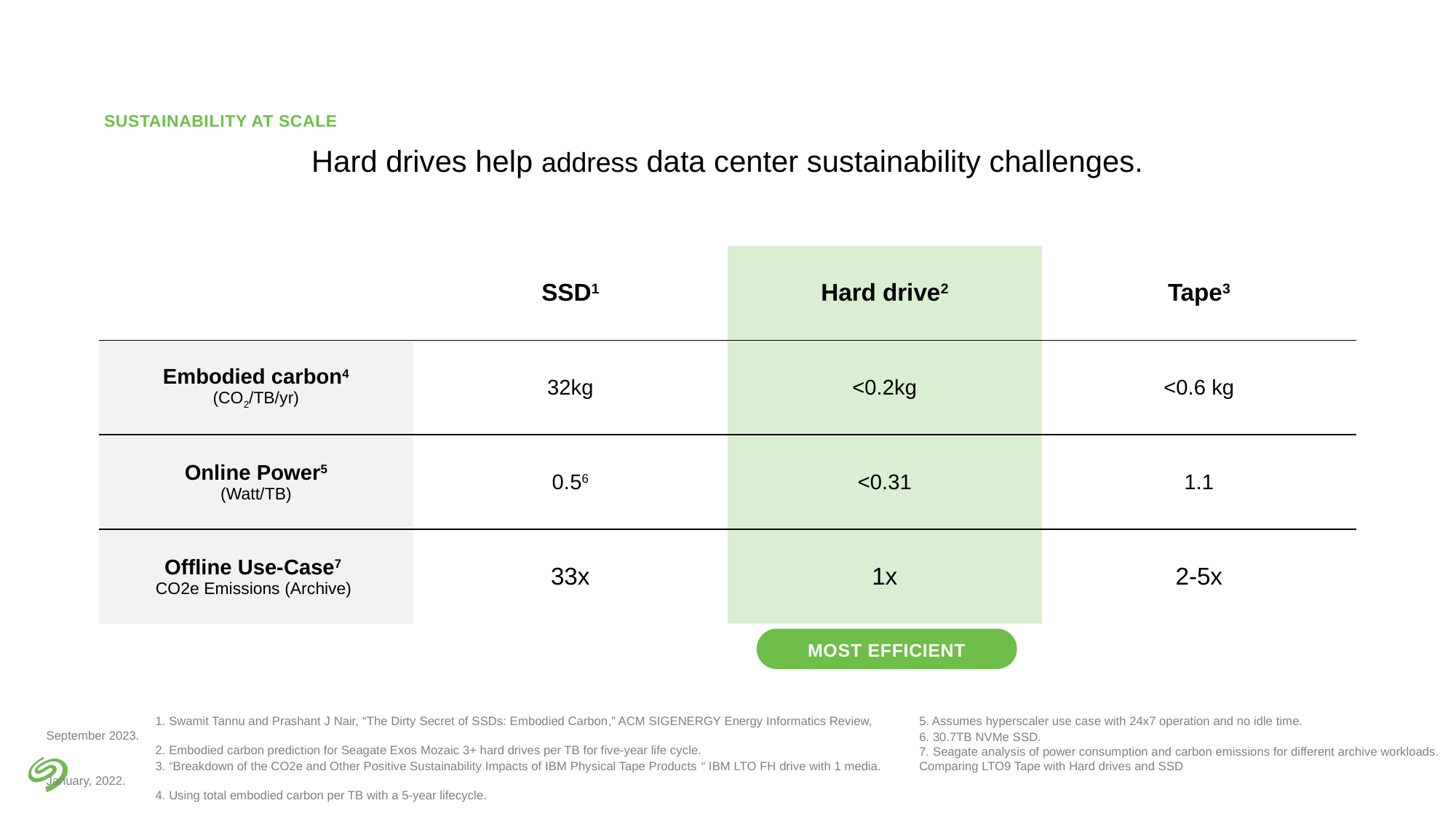

SUSTAINABILITY AT SCALE
Hard drives help address data center sustainability challenges.

|  | SSD1 | Hard drive2 | Tape3 |
| --- | --- | --- | --- |
| Embodied carbon4 (CO2/TB/yr) | 32kg | <0.2kg | <0.6 kg |
| Online Power5 (Watt/TB) | 0.56 | <0.31 | 1.1 |
| Offline Use-Case7 CO2e Emissions (Archive) | 33x | 1x | 2-5x |

MOST EFFICIENT
	1. Swamit Tannu and Prashant J Nair, “The Dirty Secret of SSDs: Embodied Carbon,” ACM SIGENERGY Energy Informatics Review, September 2023.
	2. Embodied carbon prediction for Seagate Exos Mozaic 3+ hard drives per TB for five-year life cycle.
	3. “Breakdown of the CO2e and Other Positive Sustainability Impacts of IBM Physical Tape Products “ IBM LTO FH drive with 1 media. January, 2022.
	4. Using total embodied carbon per TB with a 5-year lifecycle.
5. Assumes hyperscaler use case with 24x7 operation and no idle time.
6. 30.7TB NVMe SSD.
7. Seagate analysis of power consumption and carbon emissions for different archive workloads. Comparing LTO9 Tape with Hard drives and SSD